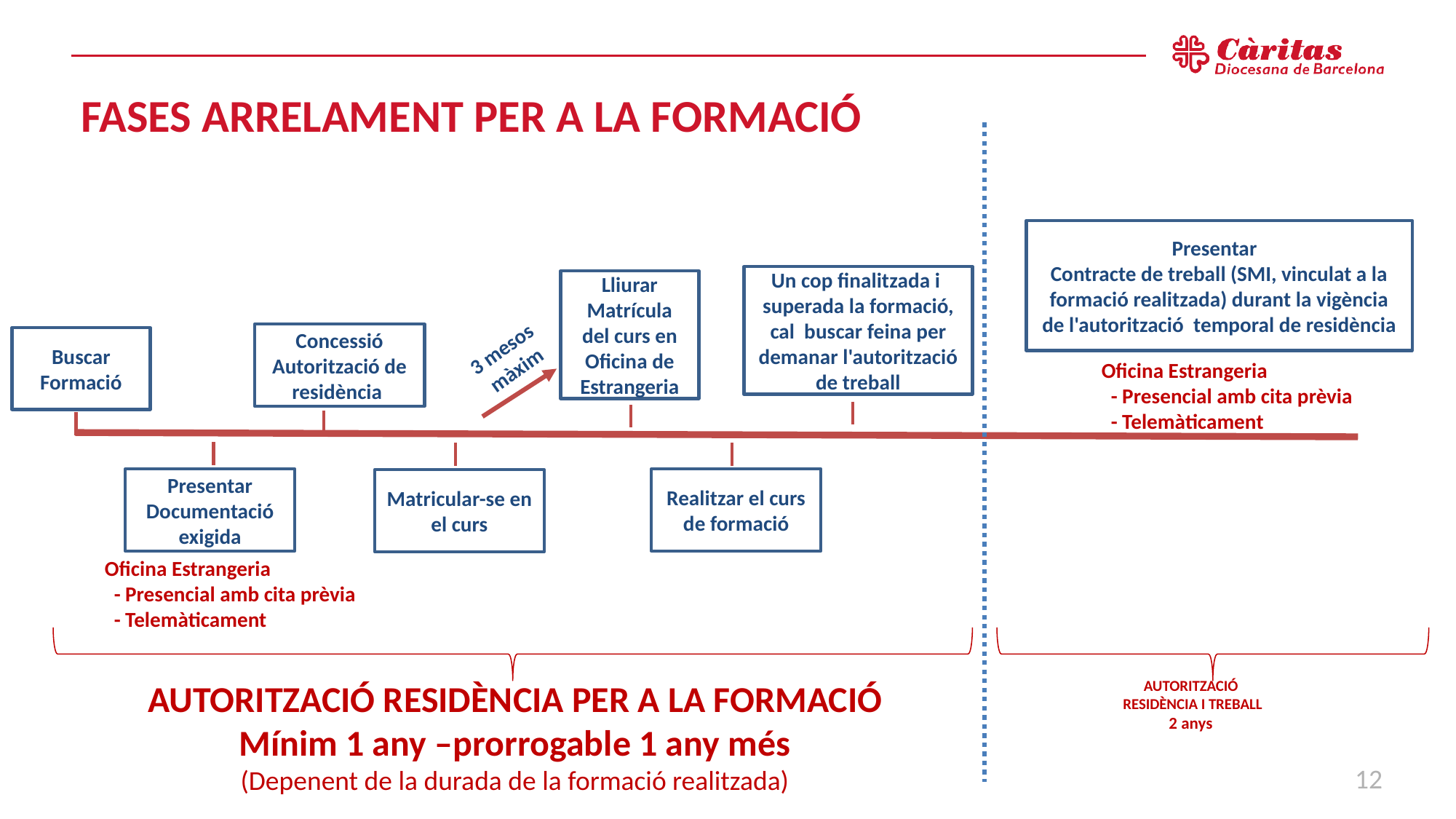

FASES ARRELAMENT PER A LA FORMACIÓ

Presentar
Contracte de treball (SMI, vinculat a la formació realitzada) durant la vigència de l'autorització  temporal de residència
Un cop finalitzada i  superada la formació, cal  buscar feina per demanar l'autorització de treball
Lliurar
Matrícula del curs en Oficina de Estrangeria
Concessió
Autorització de residència
Buscar
Formació
3 mesos
màxim
Oficina Estrangeria
  - Presencial amb cita prèvia
  - Telemàticament

Presentar
Documentació
exigida
Realitzar el curs de formació
Matricular-se en el curs
Oficina Estrangeria
  - Presencial amb cita prèvia
  - Telemàticament
AUTORITZACIÓ RESIDÈNCIA PER A LA FORMACIÓ
Mínim 1 any –prorrogable 1 any més
(Depenent de la durada de la formació realitzada)
AUTORITZACIÓ
 RESIDÈNCIA I TREBALL
2 anys
12